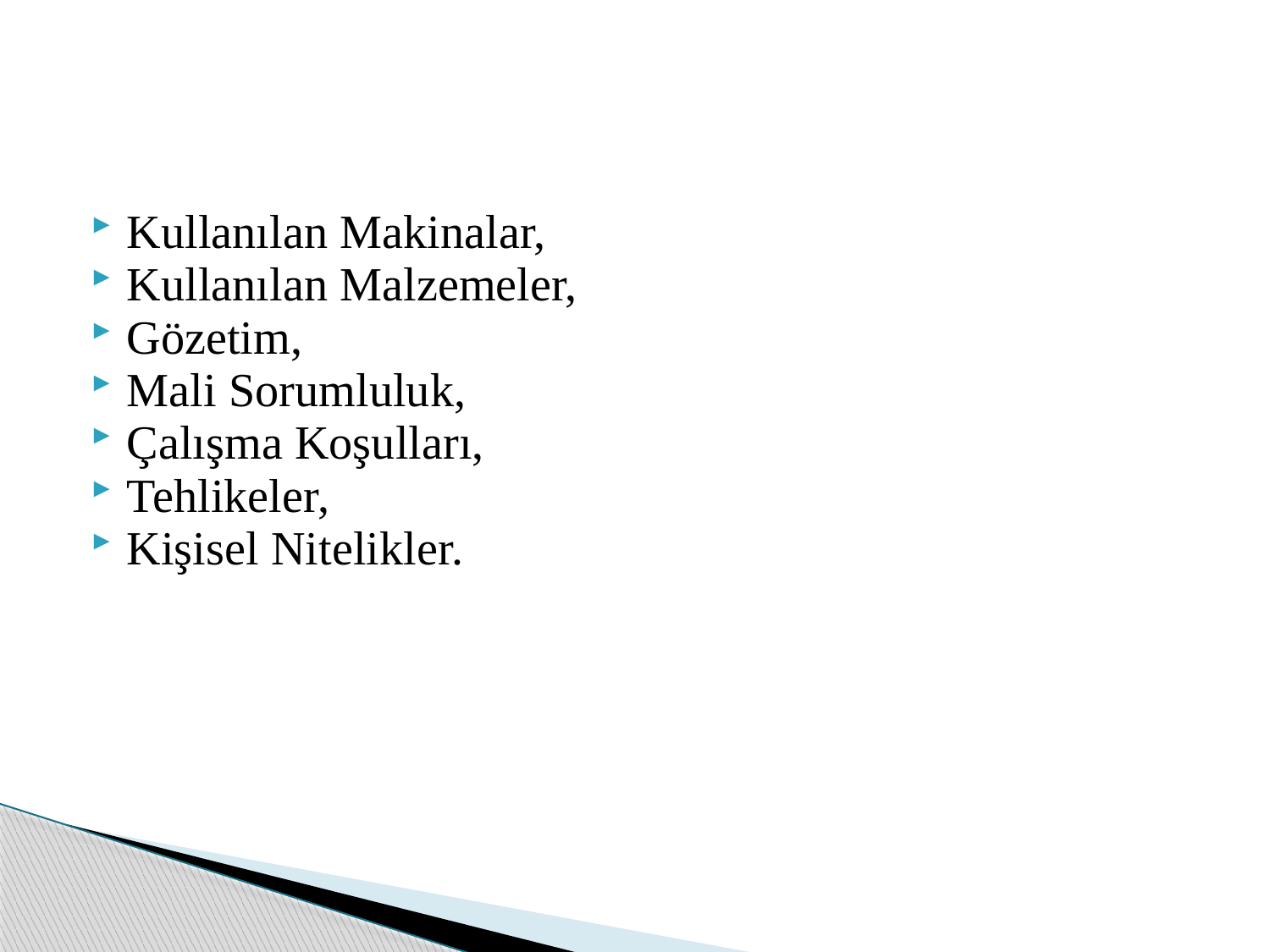

Kullanılan Makinalar,
Kullanılan Malzemeler,
Gözetim,
Mali Sorumluluk,
Çalışma Koşulları,
Tehlikeler,
Kişisel Nitelikler.